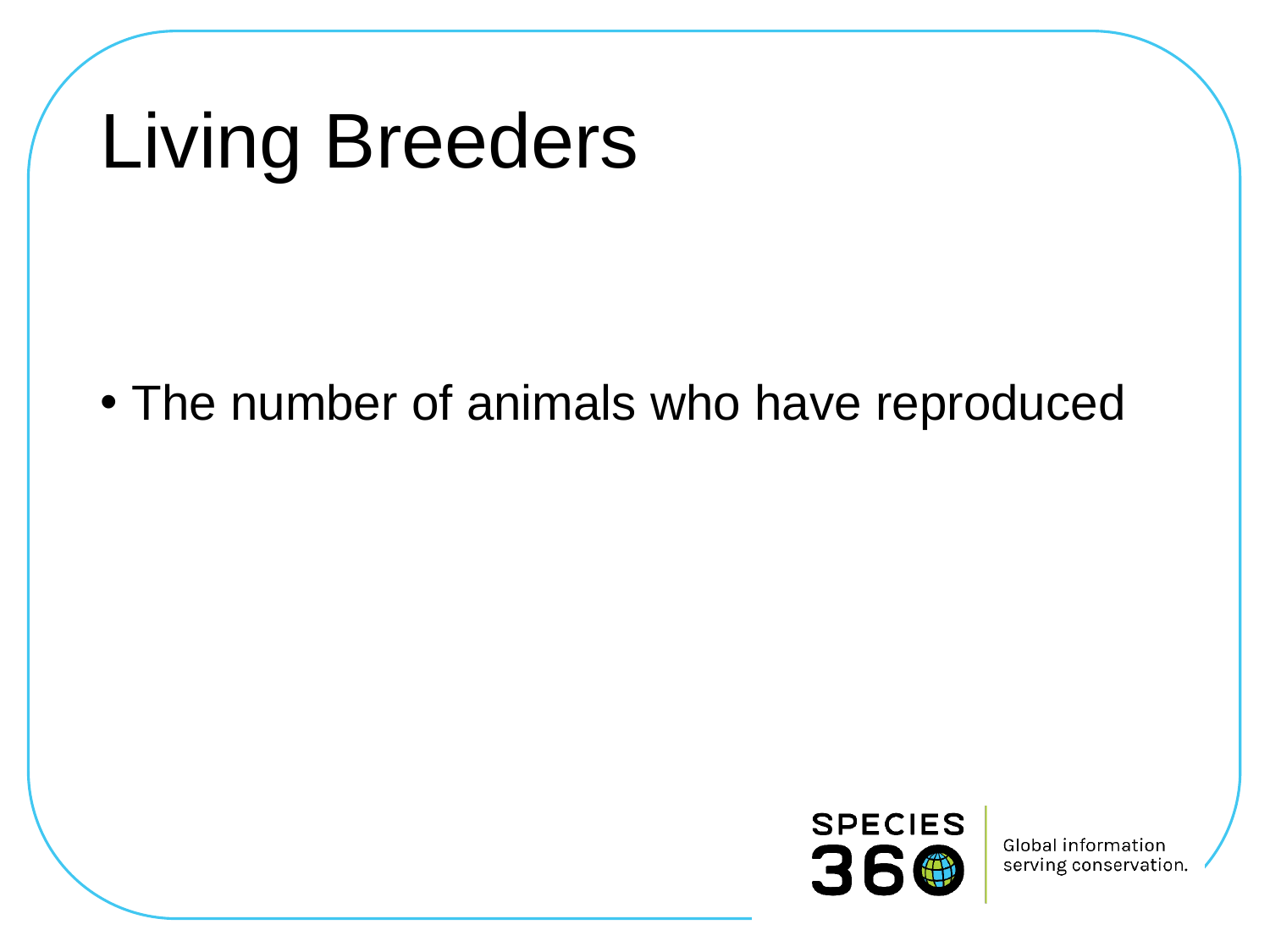

# Living Breeders
The number of animals who have reproduced